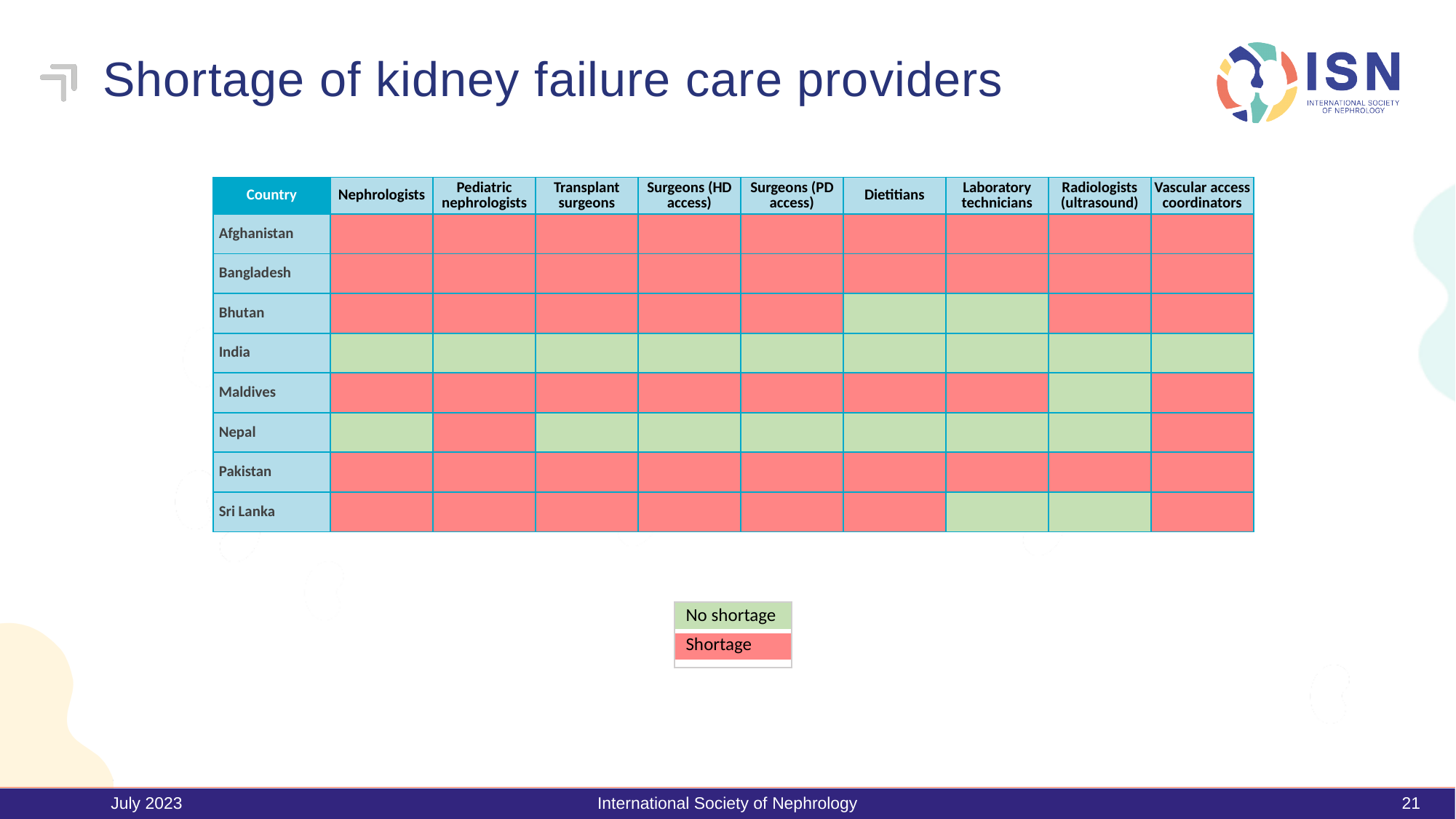

# Shortage of kidney failure care providers
| Country | Nephrologists | Pediatric nephrologists | Transplant surgeons | Surgeons (HD access) | Surgeons (PD access) | Dietitians | Laboratory technicians | Radiologists (ultrasound) | Vascular access coordinators |
| --- | --- | --- | --- | --- | --- | --- | --- | --- | --- |
| Afghanistan |  |  |  |  |  |  |  |  |  |
| Bangladesh |  |  |  |  |  |  |  |  |  |
| Bhutan |  |  |  |  |  |  |  |  |  |
| India |  |  |  |  |  |  |  |  |  |
| Maldives |  |  |  |  |  |  |  |  |  |
| Nepal |  |  |  |  |  |  |  |  |  |
| Pakistan |  |  |  |  |  |  |  |  |  |
| Sri Lanka |  |  |  |  |  |  |  |  |  |
| No shortage |
| --- |
| Shortage |

July 2023
International Society of Nephrology
21